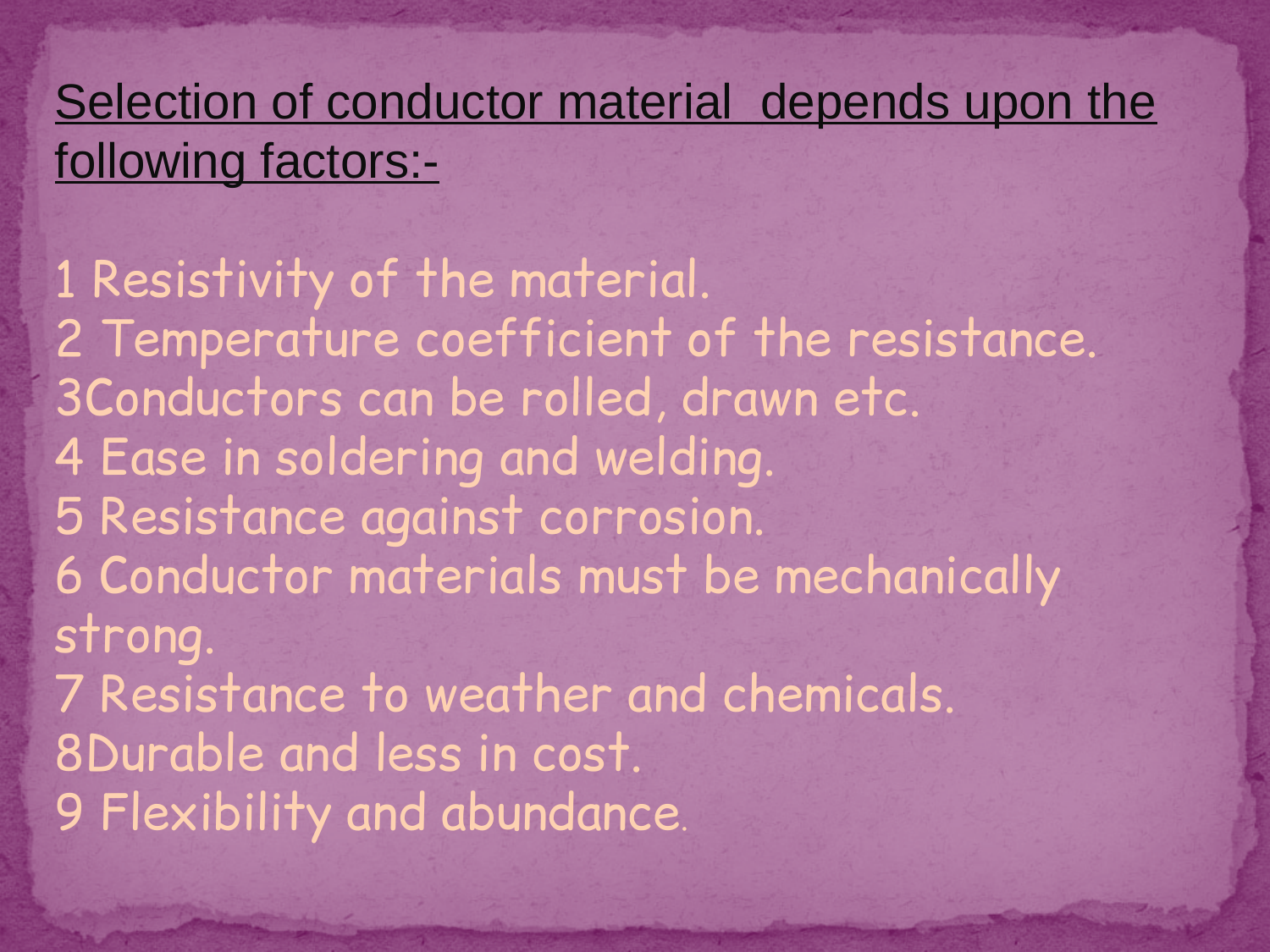

Selection of conductor material  depends upon the following factors:-

1 Resistivity of the material.
2 Temperature coefficient of the resistance.
3Conductors can be rolled, drawn etc.
4 Ease in soldering and welding.
5 Resistance against corrosion.
6 Conductor materials must be mechanically strong.
7 Resistance to weather and chemicals.
8Durable and less in cost.
9 Flexibility and abundance.